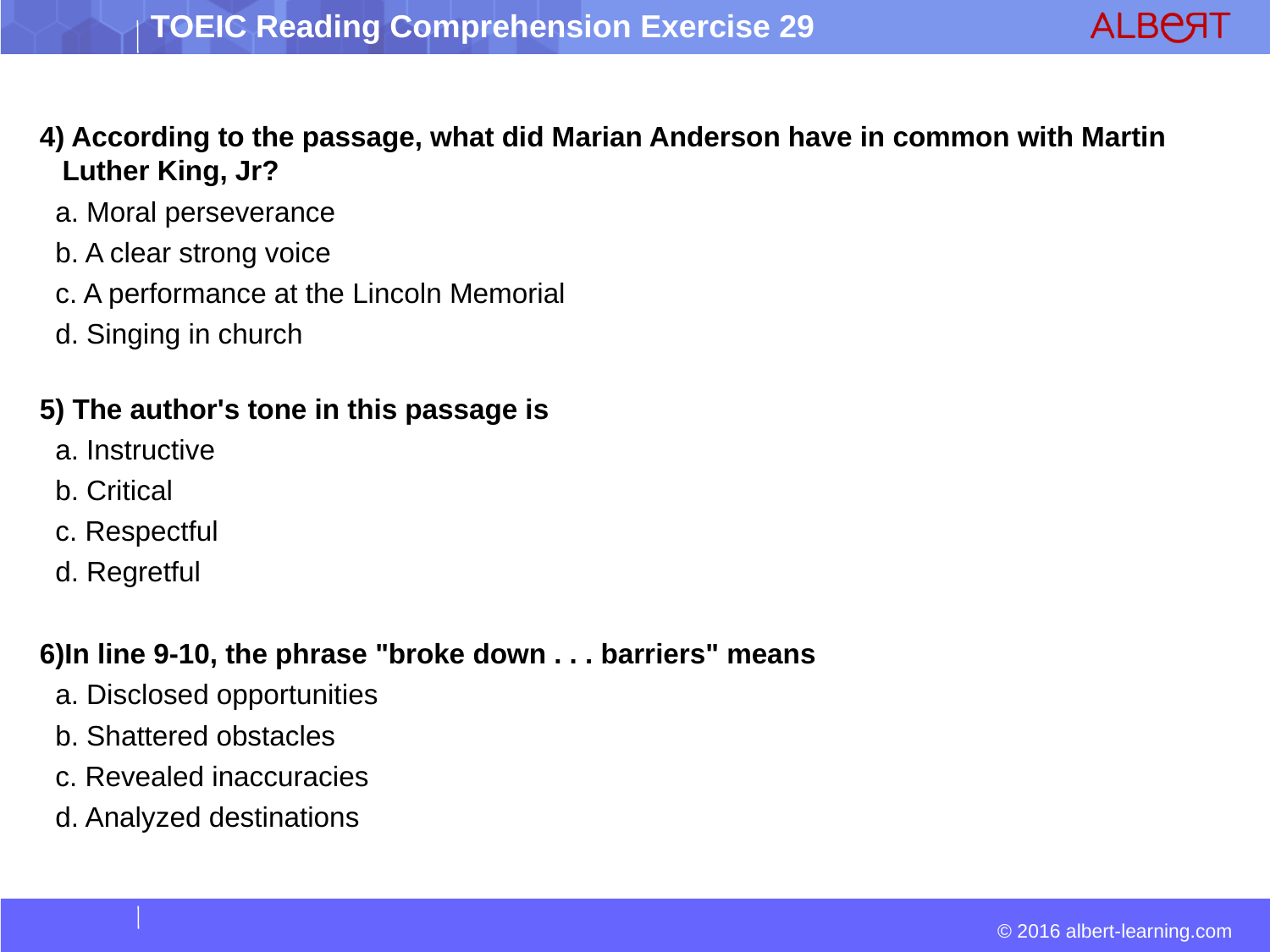

4) According to the passage, what did Marian Anderson have in common with Martin Luther King, Jr?
  a. Moral perseverance
  b. A clear strong voice
  c. A performance at the Lincoln Memorial
  d. Singing in church
5) The author's tone in this passage is
  a. Instructive
  b. Critical
  c. Respectful
  d. Regretful

6)In line 9-10, the phrase "broke down . . . barriers" means
  a. Disclosed opportunities
  b. Shattered obstacles
  c. Revealed inaccuracies
  d. Analyzed destinations